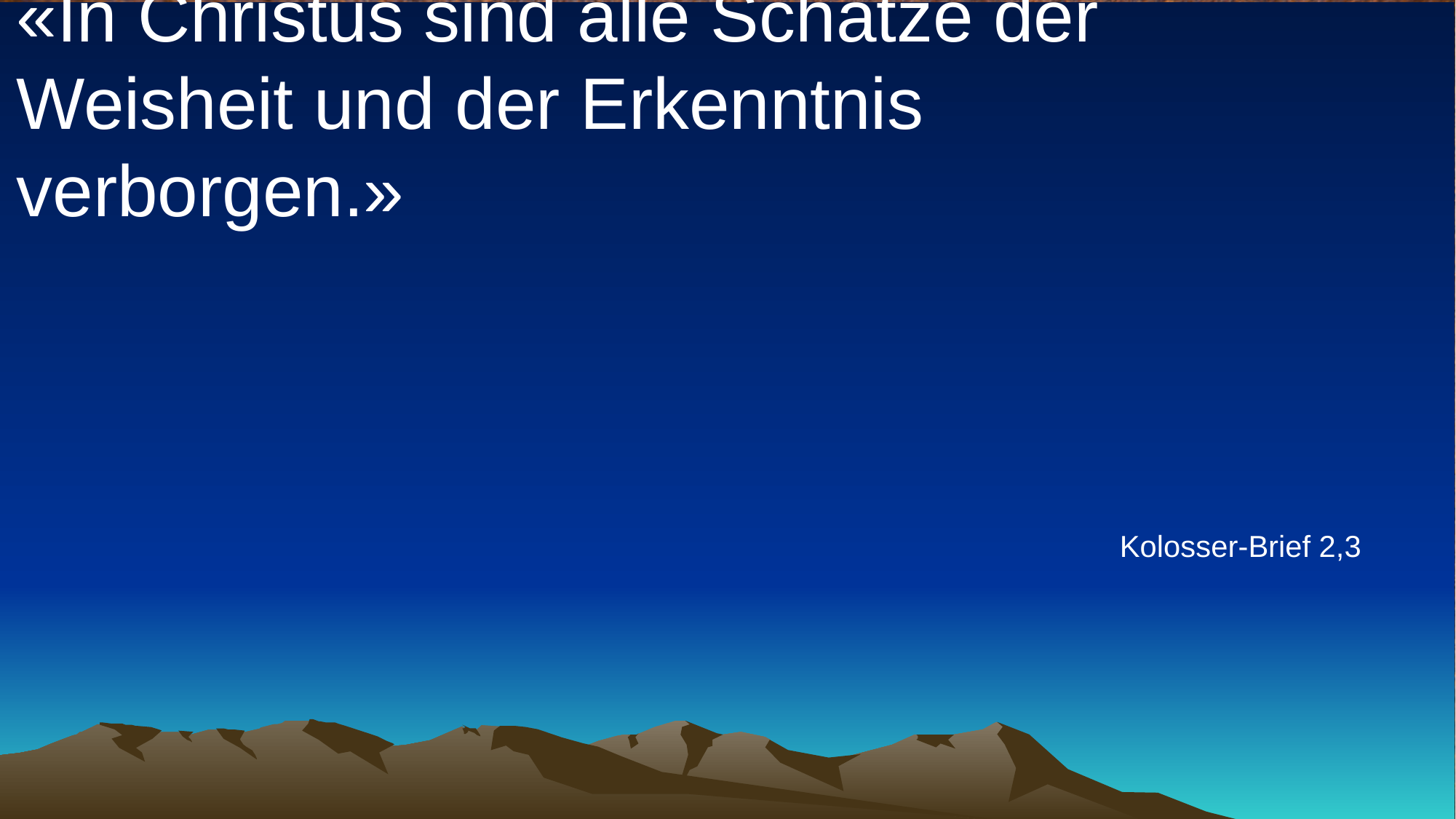

# «In Christus sind alle Schätze der Weisheit und der Erkenntnis verborgen.»
Kolosser-Brief 2,3